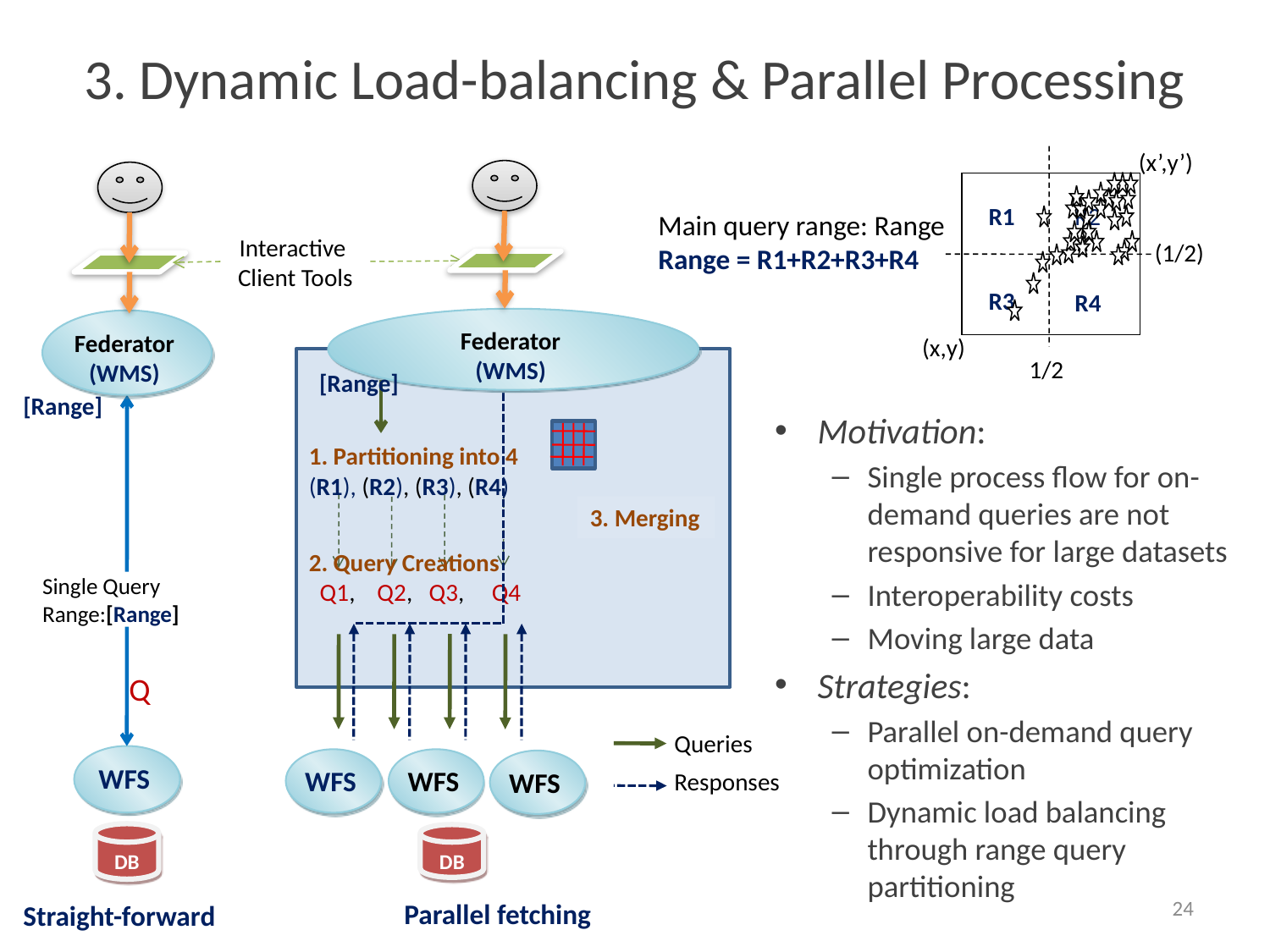

# 3. Dynamic Load-balancing & Parallel Processing
(x’,y’)

R1
R2
Main query range: Range
Range = R1+R2+R3+R4
Interactive
Client Tools
(1/2)

R3
R4
Federator
(WMS)

Federator
(WMS)

[Range]
Single Query Range:[Range]
Q
WFS
DB
Straight-forward
(x,y)
1/2

[Range]
Motivation:
Single process flow for on-demand queries are not responsive for large datasets
Interoperability costs
Moving large data
Strategies:
Parallel on-demand query optimization
Dynamic load balancing through range query partitioning

1. Partitioning into 4
(R1), (R2), (R3), (R4)
3. Merging
2. Query Creations
  Q1,    Q2,   Q3,     Q4
Queries
WFS
WFS
WFS
Responses
DB
24
Parallel fetching